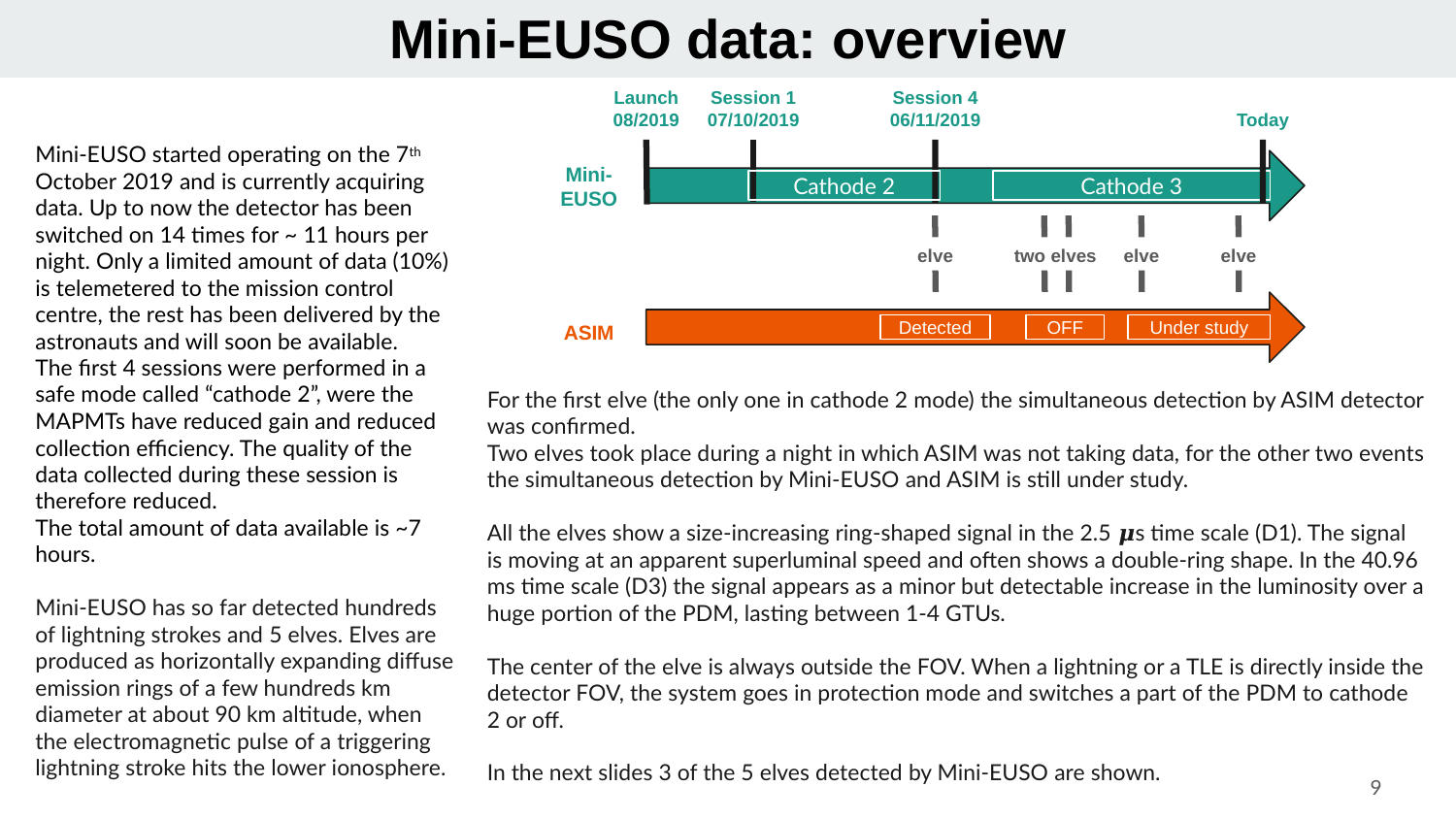

Mini-EUSO data: overview
Launch
08/2019
Session 1
07/10/2019
Session 4
06/11/2019

Today
Mini-EUSO started operating on the 7th October 2019 and is currently acquiring data. Up to now the detector has been switched on 14 times for ~ 11 hours per night. Only a limited amount of data (10%) is telemetered to the mission control centre, the rest has been delivered by the astronauts and will soon be available.
The first 4 sessions were performed in a safe mode called “cathode 2”, were the MAPMTs have reduced gain and reduced collection efficiency. The quality of the data collected during these session is therefore reduced.
The total amount of data available is ~7 hours.

Mini-EUSO has so far detected hundreds of lightning strokes and 5 elves. Elves are produced as horizontally expanding diffuse emission rings of a few hundreds km diameter at about 90 km altitude, when the electromagnetic pulse of a triggering lightning stroke hits the lower ionosphere.

Mini- EUSO
Cathode 2
Cathode 3
elve
two elves
elve
elve

ASIM
Detected
OFF
Under study
For the first elve (the only one in cathode 2 mode) the simultaneous detection by ASIM detector was confirmed.
Two elves took place during a night in which ASIM was not taking data, for the other two events the simultaneous detection by Mini-EUSO and ASIM is still under study.

All the elves show a size-increasing ring-shaped signal in the 2.5 𝝁s time scale (D1). The signal is moving at an apparent superluminal speed and often shows a double-ring shape. In the 40.96 ms time scale (D3) the signal appears as a minor but detectable increase in the luminosity over a huge portion of the PDM, lasting between 1-4 GTUs.

The center of the elve is always outside the FOV. When a lightning or a TLE is directly inside the detector FOV, the system goes in protection mode and switches a part of the PDM to cathode 2 or off.

In the next slides 3 of the 5 elves detected by Mini-EUSO are shown.

9